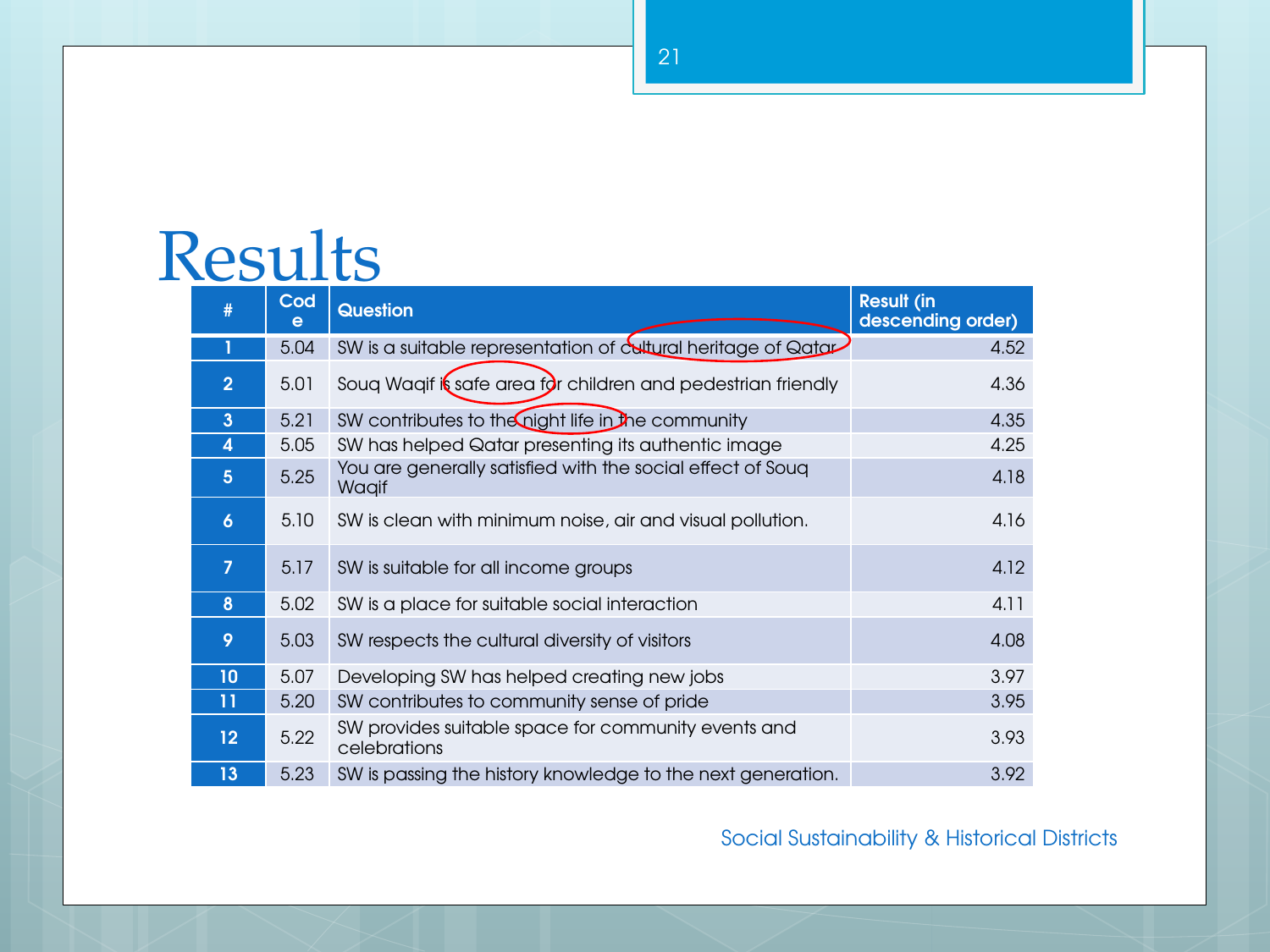

21
# Results
| # | Code | Question | Result (in descending order) |
| --- | --- | --- | --- |
| 1 | 5.04 | SW is a suitable representation of cultural heritage of Qatar | 4.52 |
| 2 | 5.01 | Souq Waqif is safe area for children and pedestrian friendly | 4.36 |
| 3 | 5.21 | SW contributes to the night life in the community | 4.35 |
| 4 | 5.05 | SW has helped Qatar presenting its authentic image | 4.25 |
| 5 | 5.25 | You are generally satisfied with the social effect of Souq Waqif | 4.18 |
| 6 | 5.10 | SW is clean with minimum noise, air and visual pollution. | 4.16 |
| 7 | 5.17 | SW is suitable for all income groups | 4.12 |
| 8 | 5.02 | SW is a place for suitable social interaction | 4.11 |
| 9 | 5.03 | SW respects the cultural diversity of visitors | 4.08 |
| 10 | 5.07 | Developing SW has helped creating new jobs | 3.97 |
| 11 | 5.20 | SW contributes to community sense of pride | 3.95 |
| 12 | 5.22 | SW provides suitable space for community events and celebrations | 3.93 |
| 13 | 5.23 | SW is passing the history knowledge to the next generation. | 3.92 |

Social Sustainability & Historical Districts